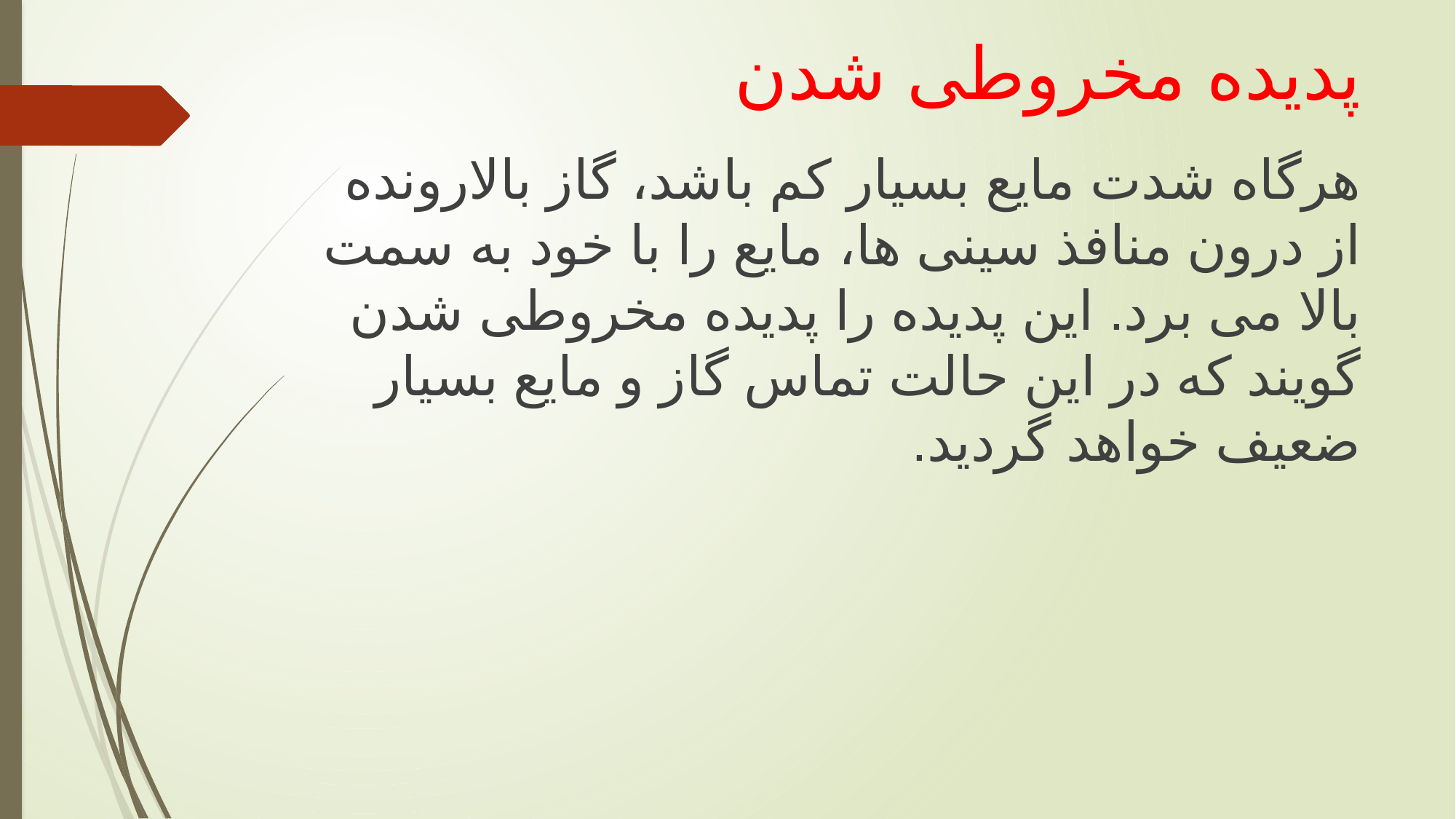

# پدیده مخروطی شدن
هرگاه شدت مایع بسیار کم باشد، گاز بالارونده از درون منافذ سینی ها، مایع را با خود به سمت بالا می برد. این پدیده را پدیده مخروطی شدن گویند که در این حالت تماس گاز و مایع بسیار ضعیف خواهد گردید.